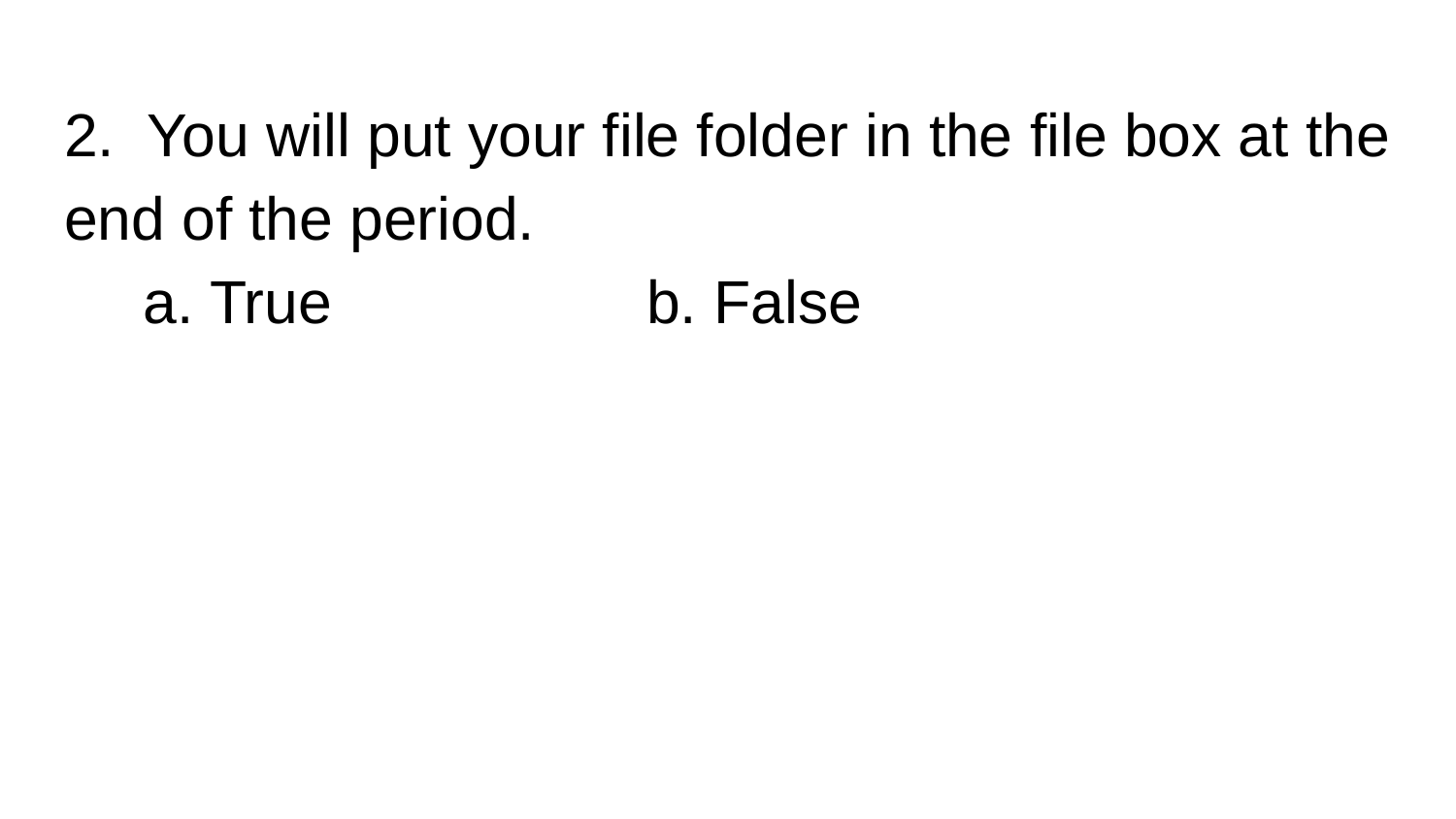

# 2.  You will put your file folder in the file box at the end of the period.
True			b. False